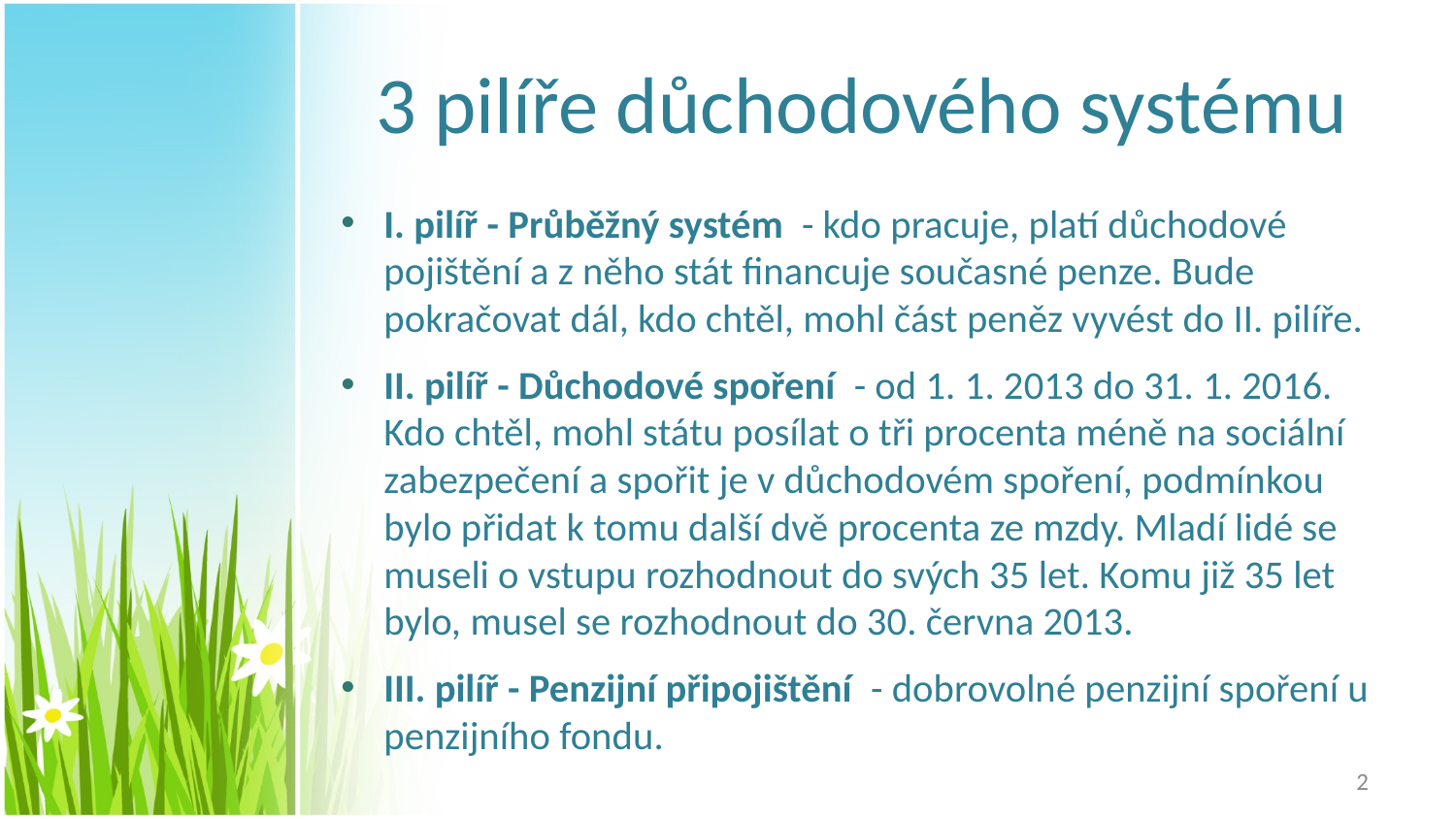

# 3 pilíře důchodového systému
I. pilíř - Průběžný systém  - kdo pracuje, platí důchodové pojištění a z něho stát financuje současné penze. Bude pokračovat dál, kdo chtěl, mohl část peněz vyvést do II. pilíře.
II. pilíř - Důchodové spoření  - od 1. 1. 2013 do 31. 1. 2016. Kdo chtěl, mohl státu posílat o tři procenta méně na sociální zabezpečení a spořit je v důchodovém spoření, podmínkou bylo přidat k tomu další dvě procenta ze mzdy. Mladí lidé se museli o vstupu rozhodnout do svých 35 let. Komu již 35 let bylo, musel se rozhodnout do 30. června 2013.
III. pilíř - Penzijní připojištění  - dobrovolné penzijní spoření u penzijního fondu.
2